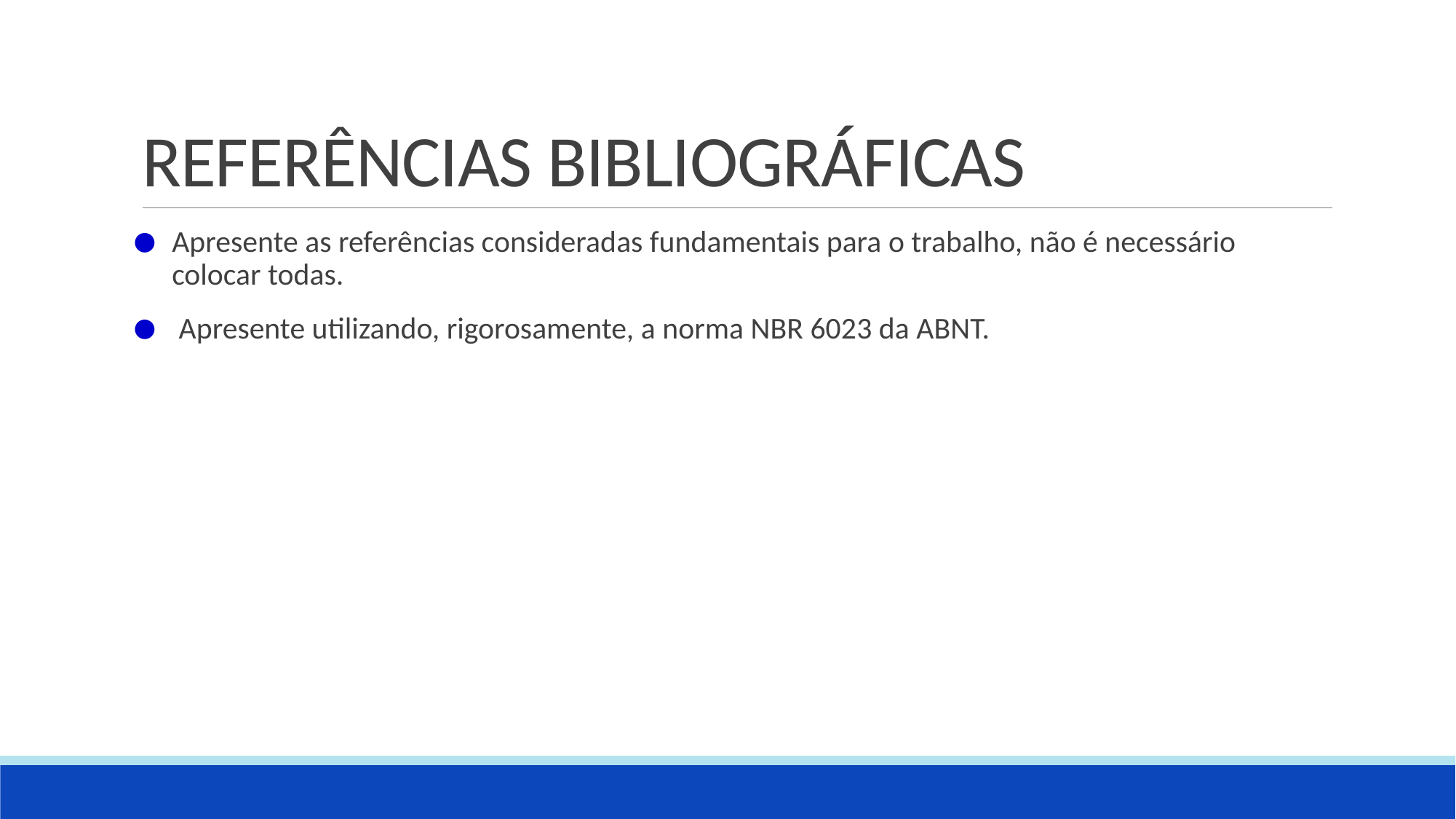

# REFERÊNCIAS BIBLIOGRÁFICAS
Apresente as referências consideradas fundamentais para o trabalho, não é necessário colocar todas.
 Apresente utilizando, rigorosamente, a norma NBR 6023 da ABNT.